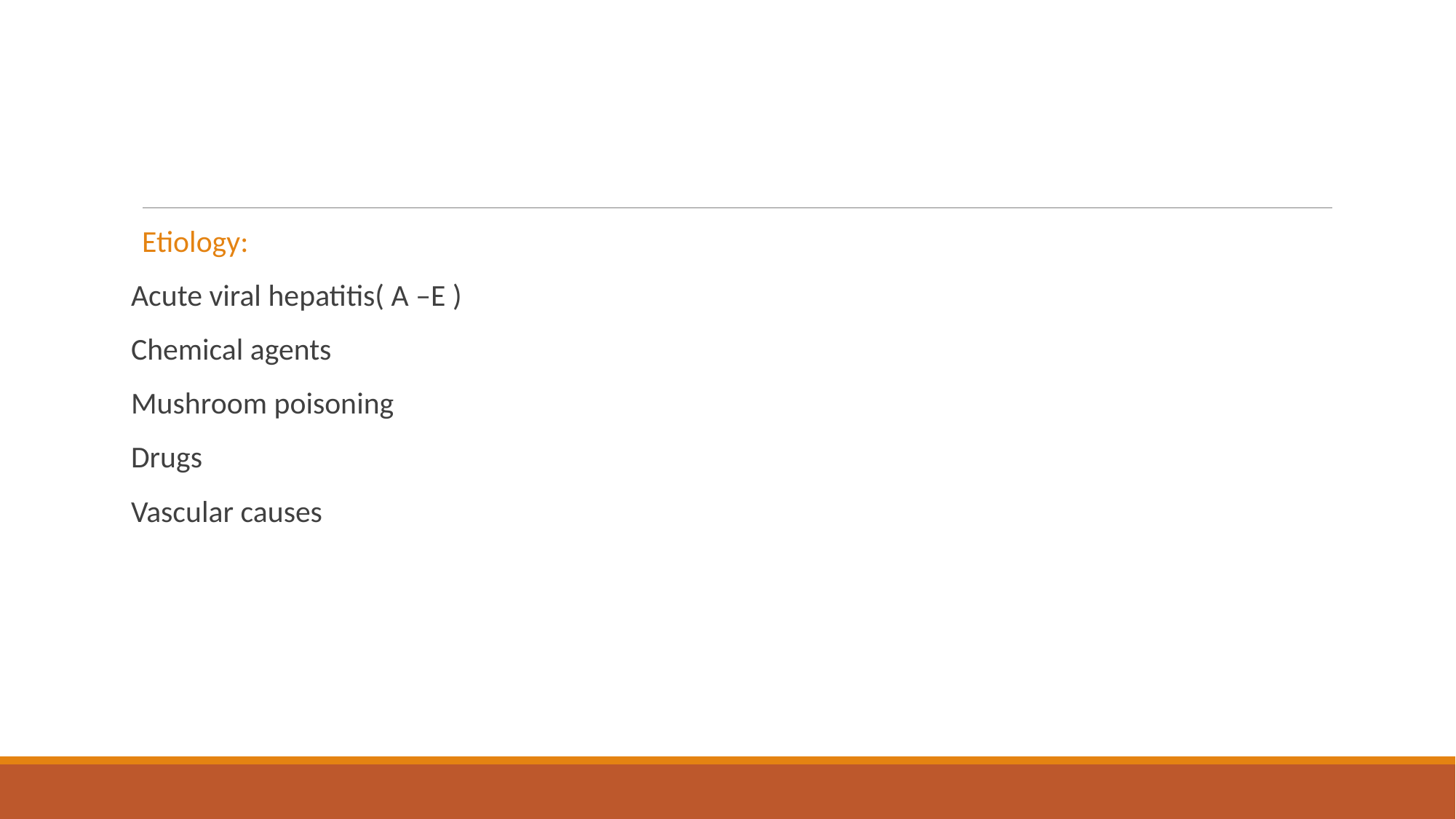

#
Etiology:
Acute viral hepatitis( A –E )
Chemical agents
Mushroom poisoning
Drugs
Vascular causes